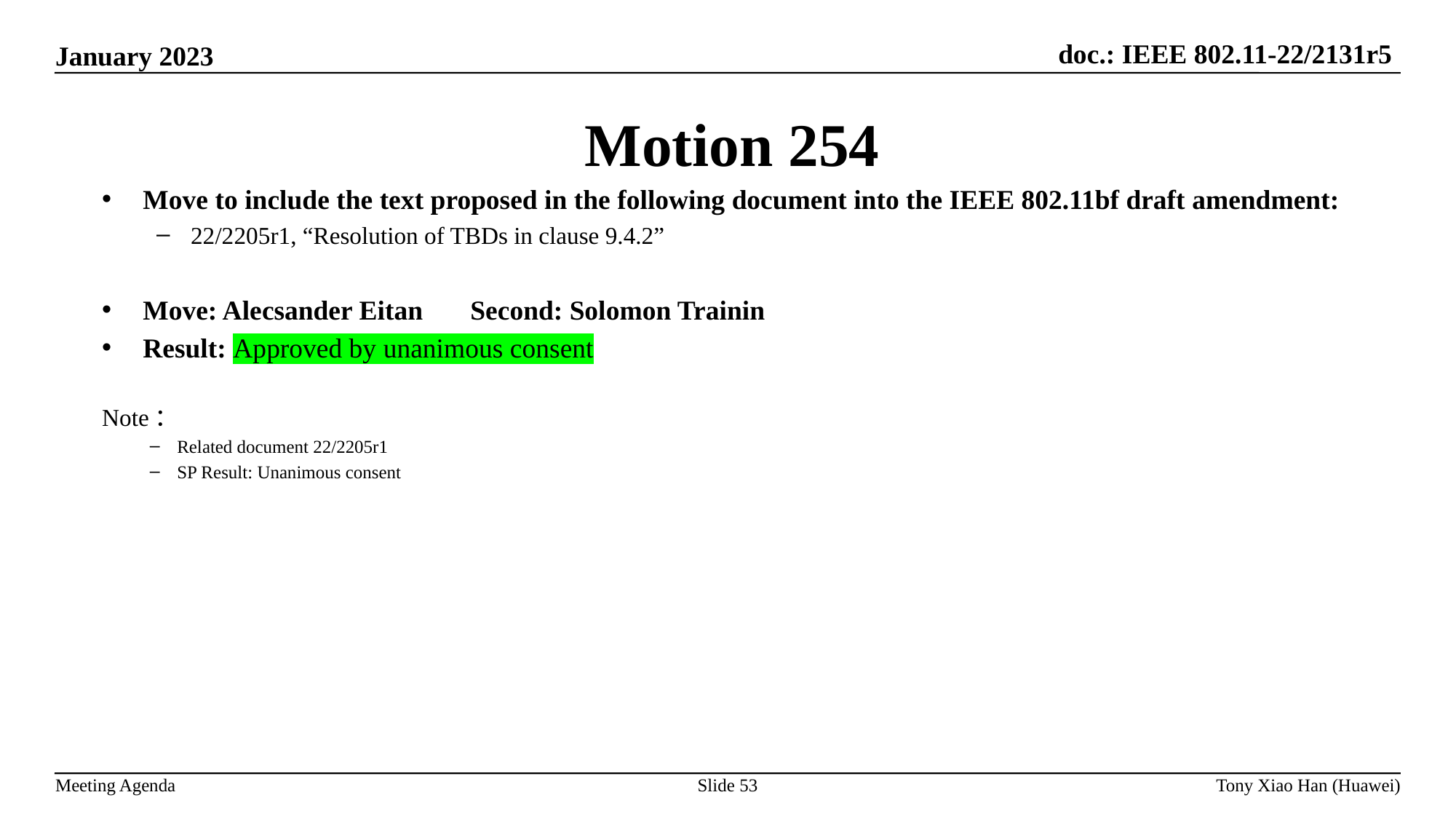

Motion 254

Move to include the text proposed in the following document into the IEEE 802.11bf draft amendment:
22/2205r1, “Resolution of TBDs in clause 9.4.2”

Move: Alecsander Eitan 	Second: Solomon Trainin
Result: Approved by unanimous consent

Note：
Related document 22/2205r1
SP Result: Unanimous consent